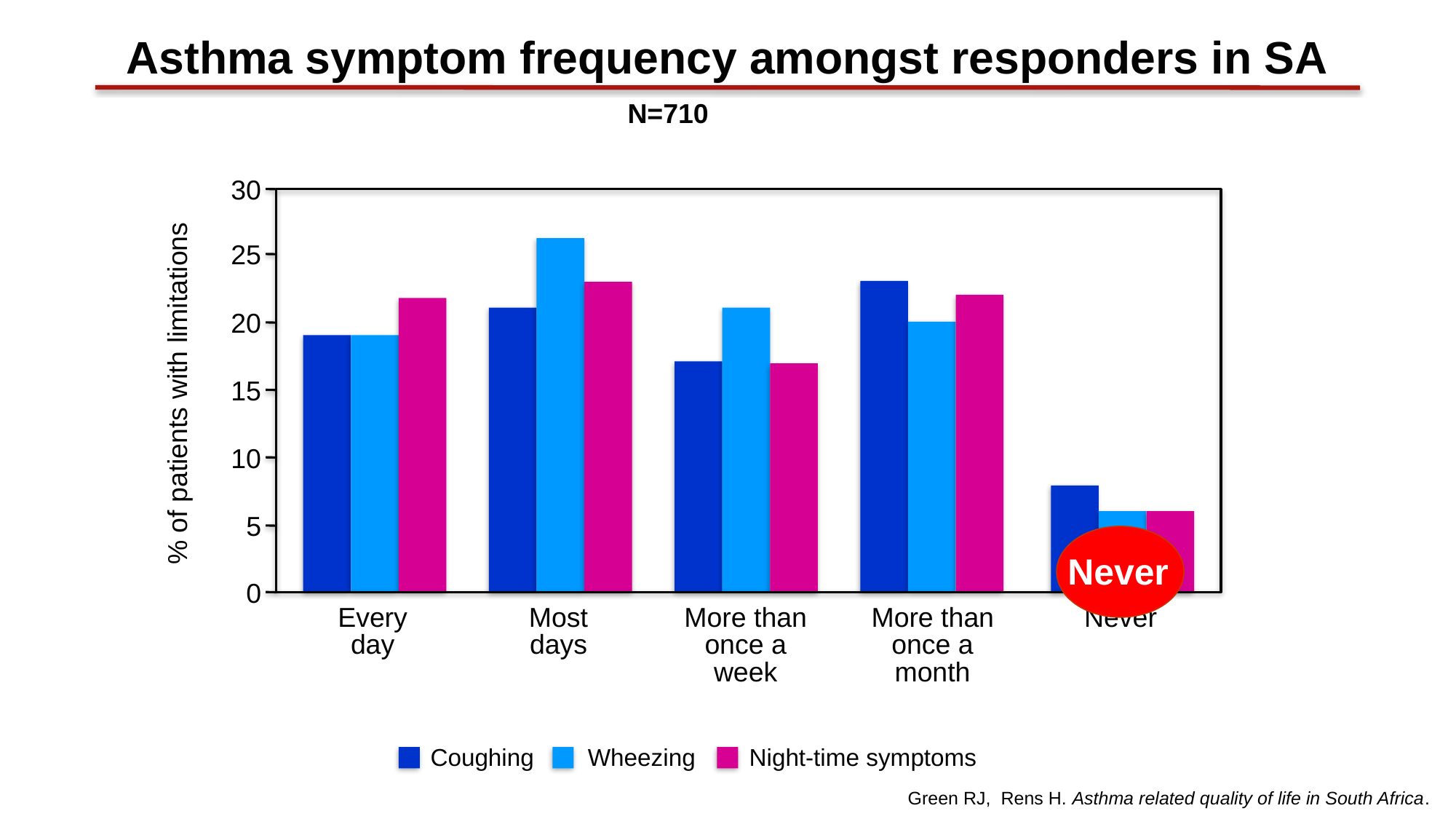

Asthma symptom frequency amongst responders in SA
N=710
30

25

20

15
% of patients with limitations
10

5

Never
0
Every day
Most days
More than once a week
More than once a month
Never
Coughing        Wheezing        Night-time symptoms

Green RJ,  Rens H. Asthma related quality of life in South Africa.